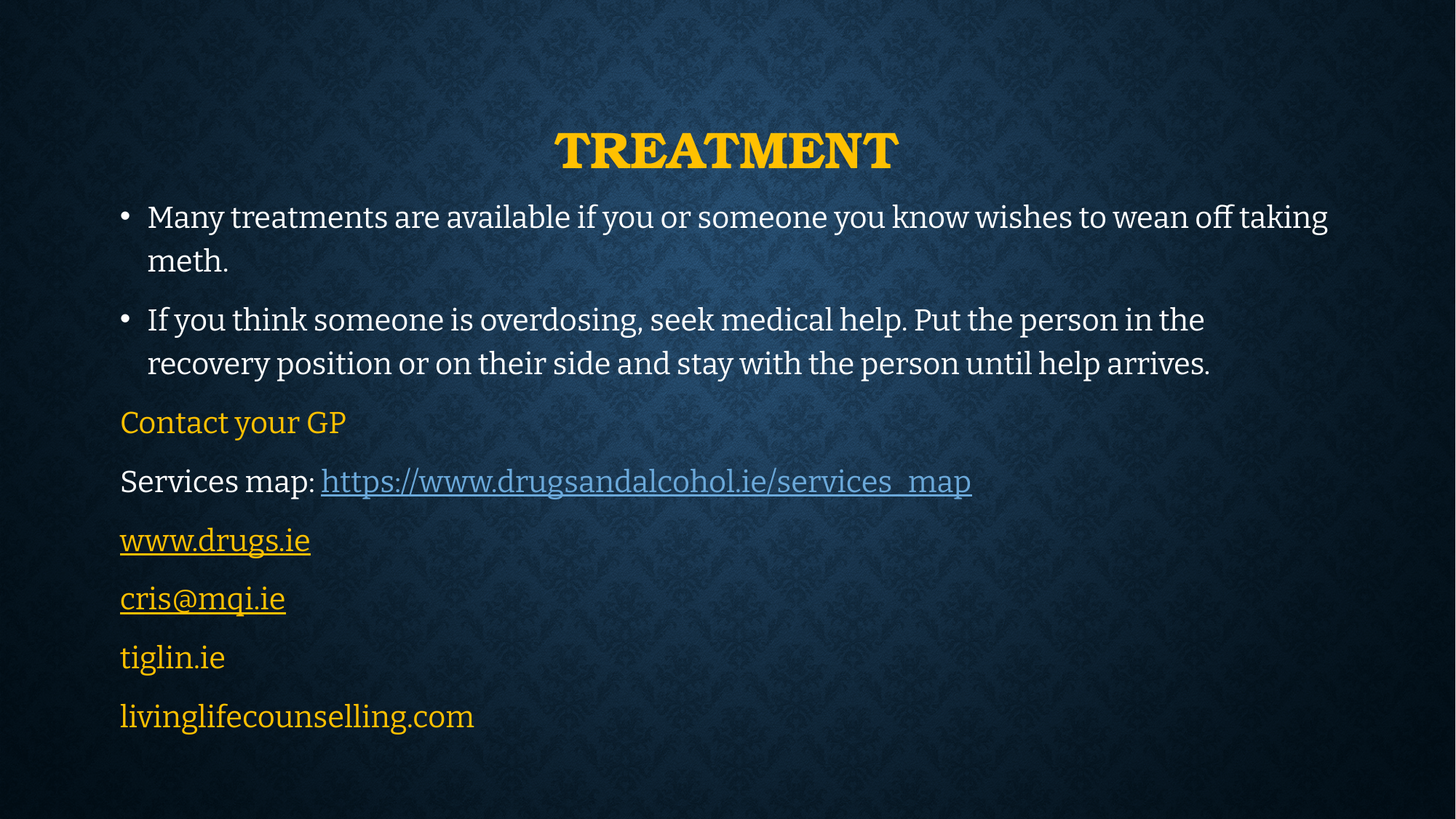

# treatment
Many treatments are available if you or someone you know wishes to wean off taking meth.
If you think someone is overdosing, seek medical help. Put the person in the recovery position or on their side and stay with the person until help arrives.
Contact your GP
Services map: https://www.drugsandalcohol.ie/services_map
www.drugs.ie
cris@mqi.ie
tiglin.ie
livinglifecounselling.com